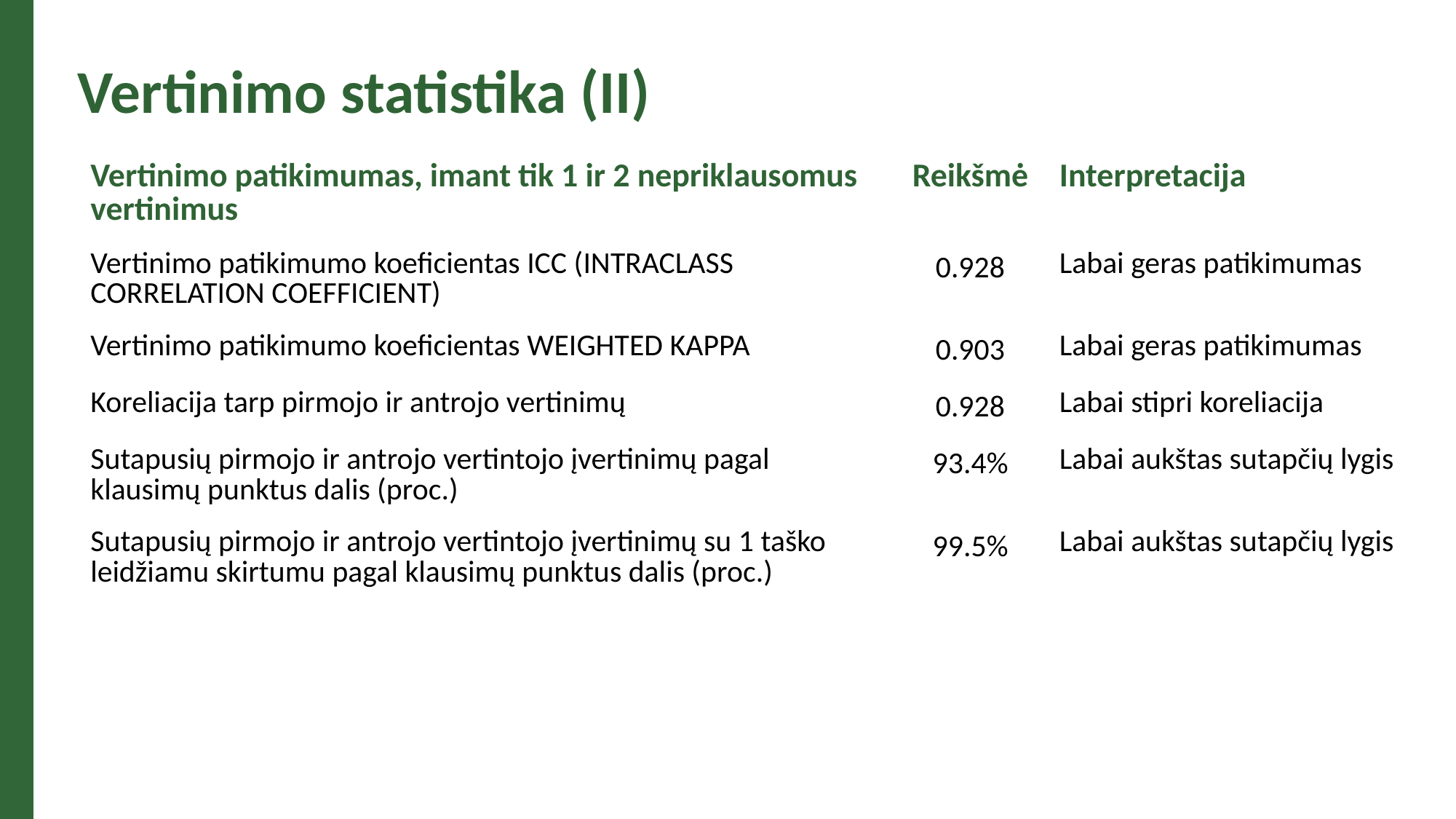

Vertinimo statistika (II)
| Vertinimo patikimumas, imant tik 1 ir 2 nepriklausomus vertinimus | Reikšmė | Interpretacija |
| --- | --- | --- |
| Vertinimo patikimumo koeficientas ICC (INTRACLASS CORRELATION COEFFICIENT) | 0.928 | Labai geras patikimumas |
| Vertinimo patikimumo koeficientas WEIGHTED KAPPA | 0.903 | Labai geras patikimumas |
| Koreliacija tarp pirmojo ir antrojo vertinimų | 0.928 | Labai stipri koreliacija |
| Sutapusių pirmojo ir antrojo vertintojo įvertinimų pagal klausimų punktus dalis (proc.) | 93.4% | Labai aukštas sutapčių lygis |
| Sutapusių pirmojo ir antrojo vertintojo įvertinimų su 1 taško leidžiamu skirtumu pagal klausimų punktus dalis (proc.) | 99.5% | Labai aukštas sutapčių lygis |